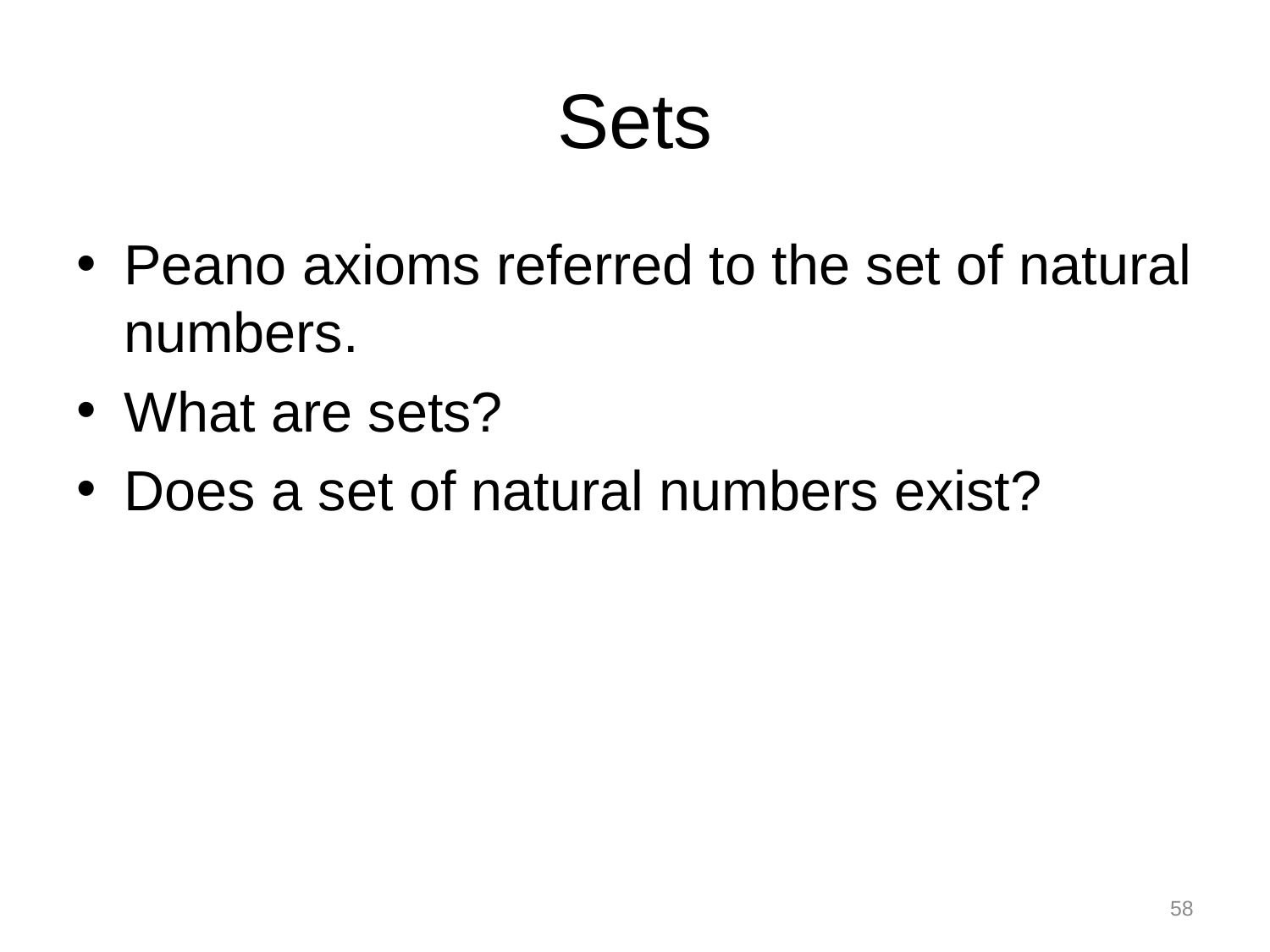

# Sets
Peano axioms referred to the set of natural numbers.
What are sets?
Does a set of natural numbers exist?
58